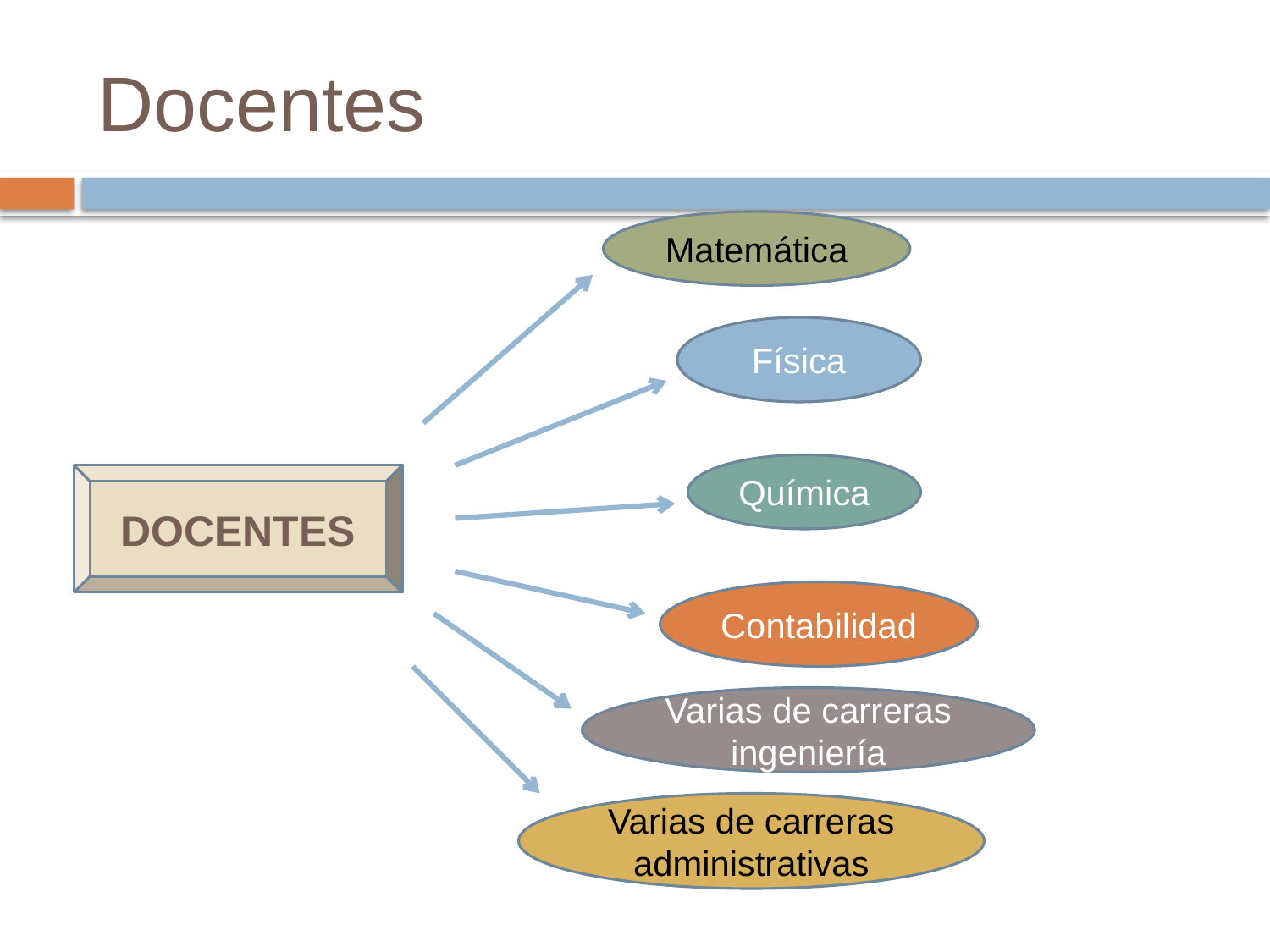

# Docentes
Matemática

Física
Química
DOCENTES
Contabilidad
Varias de carreras ingeniería
Varias de carreras administrativas